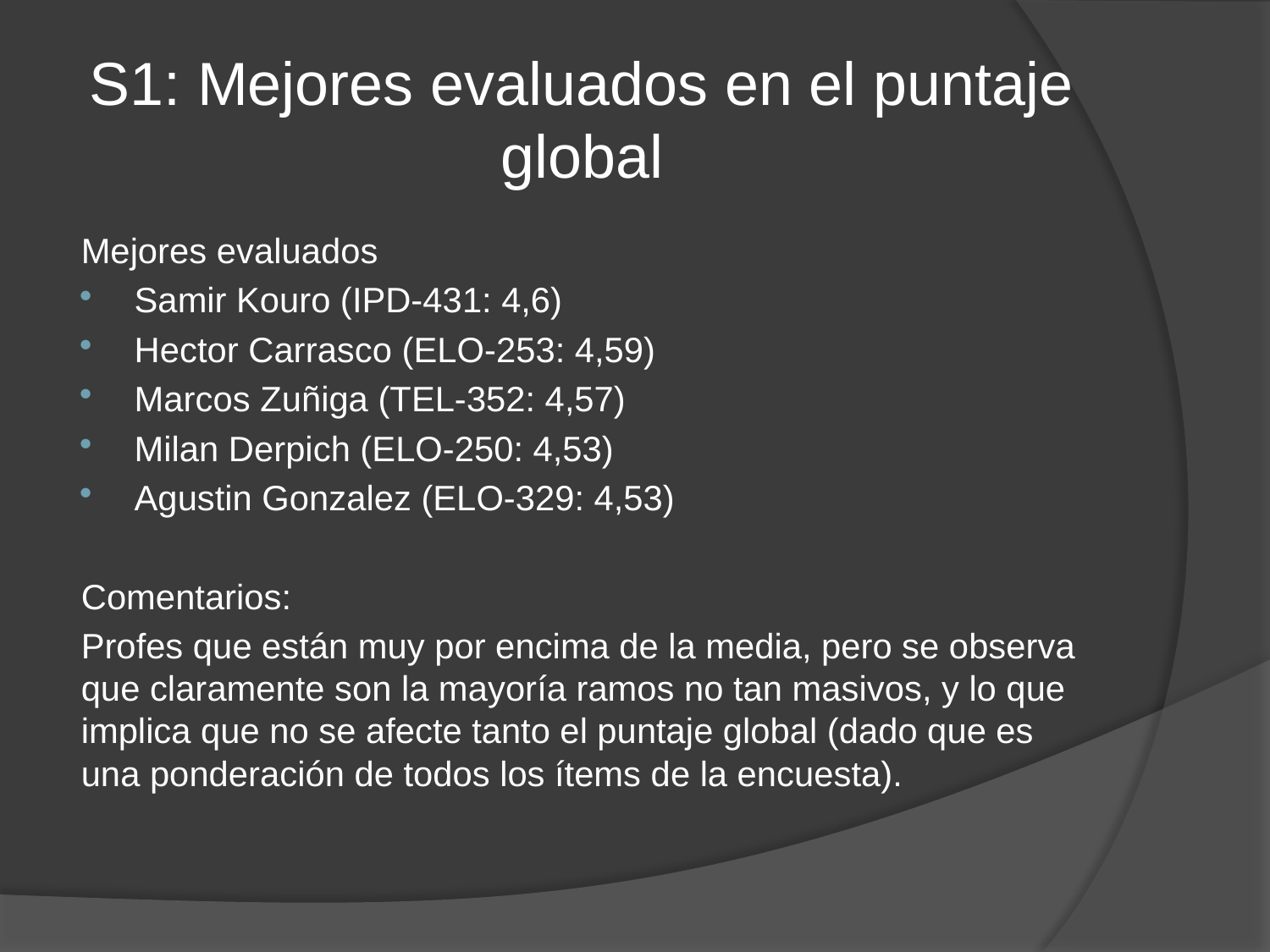

# S1: Mejores evaluados en el puntaje global
Mejores evaluados
Samir Kouro (IPD-431: 4,6)
Hector Carrasco (ELO-253: 4,59)
Marcos Zuñiga (TEL-352: 4,57)
Milan Derpich (ELO-250: 4,53)
Agustin Gonzalez (ELO-329: 4,53)

Comentarios:
Profes que están muy por encima de la media, pero se observa que claramente son la mayoría ramos no tan masivos, y lo que implica que no se afecte tanto el puntaje global (dado que es una ponderación de todos los ítems de la encuesta).